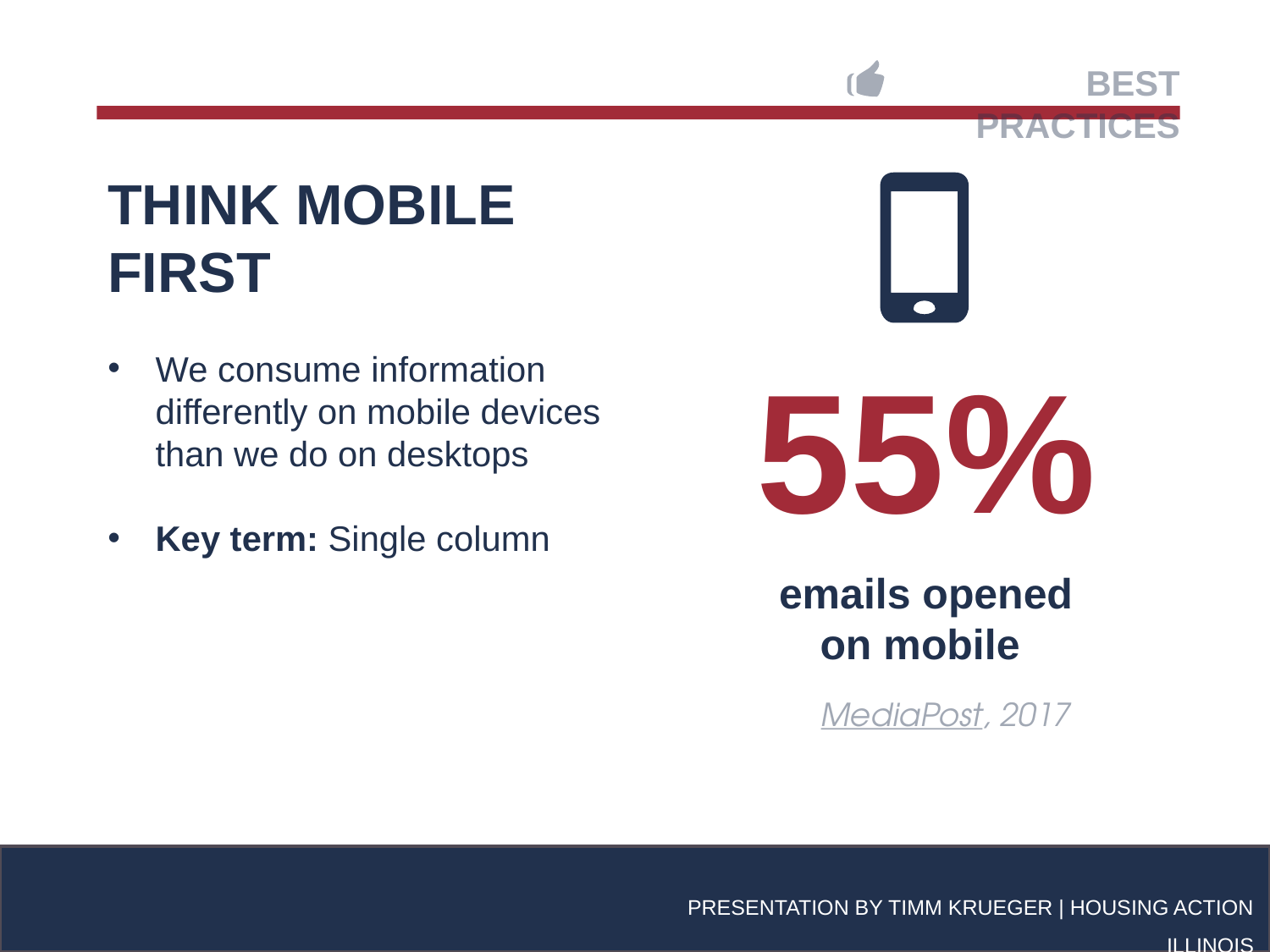

BEST PRACTICES

THINK MOBILE FIRST
We consume information differently on mobile devices than we do on desktops
Key term: Single column

55%
emails opened on mobile

MediaPost, 2017

PRESENTATION BY TIMM KRUEGER | HOUSING ACTION ILLINOIS